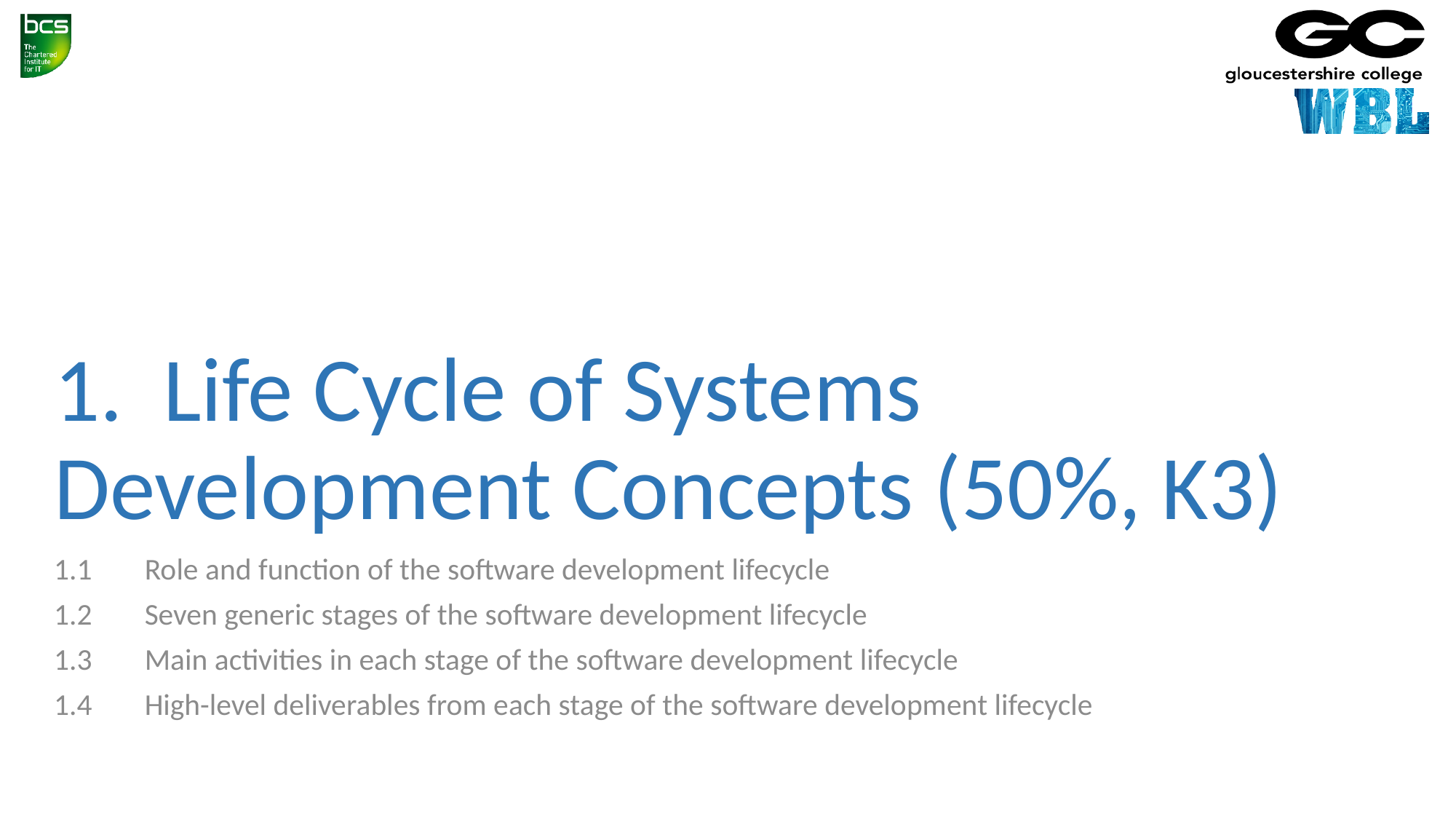

# 1.	Life Cycle of Systems Development Concepts (50%, K3)
1.1	Role and function of the software development lifecycle
1.2	Seven generic stages of the software development lifecycle
1.3	Main activities in each stage of the software development lifecycle
1.4	High-level deliverables from each stage of the software development lifecycle